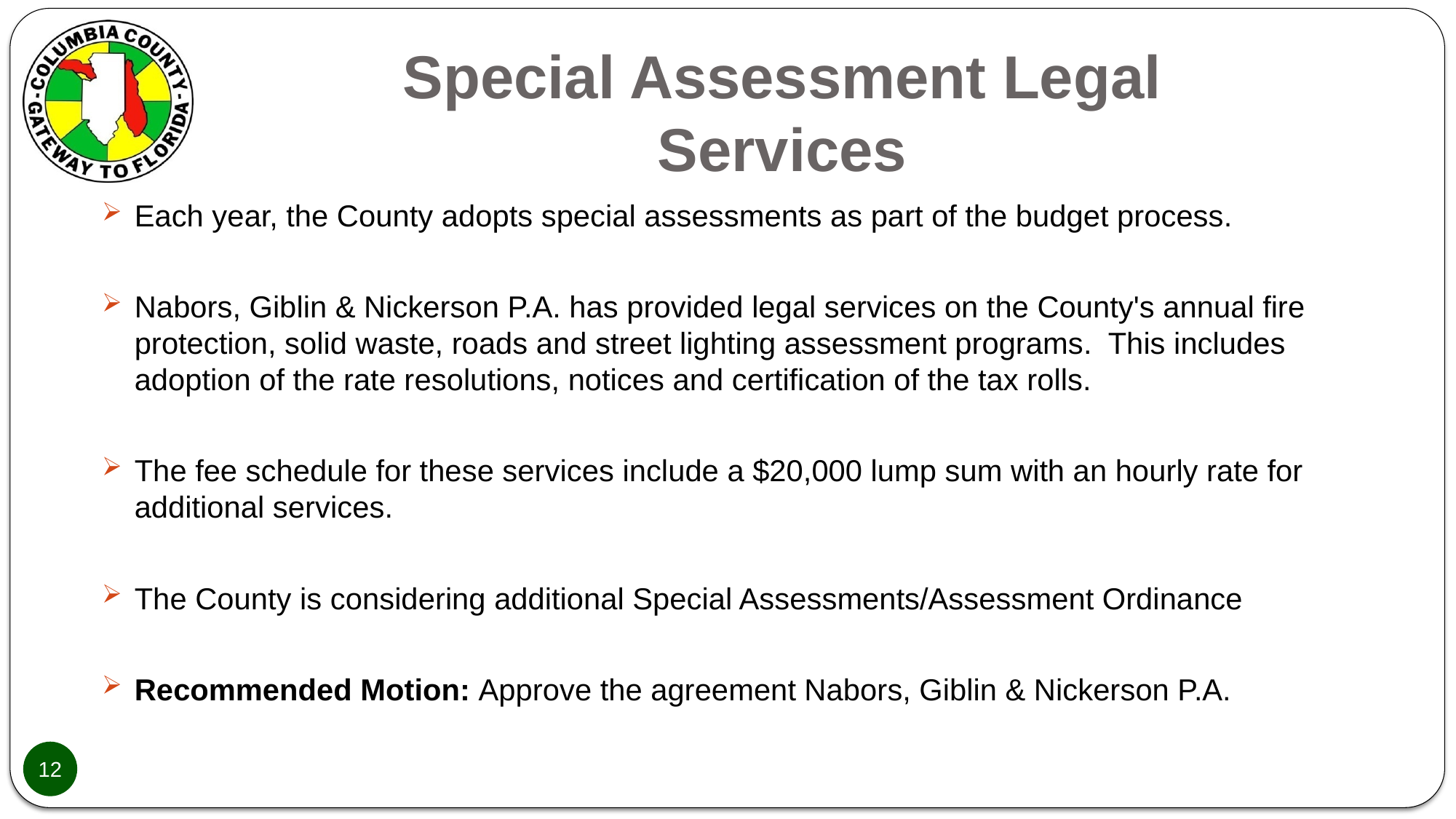

# Special Assessment Legal Services
Each year, the County adopts special assessments as part of the budget process.

Nabors, Giblin & Nickerson P.A. has provided legal services on the County's annual fire protection, solid waste, roads and street lighting assessment programs.  This includes adoption of the rate resolutions, notices and certification of the tax rolls.

The fee schedule for these services include a $20,000 lump sum with an hourly rate for additional services.

The County is considering additional Special Assessments/Assessment Ordinance

Recommended Motion: Approve the agreement Nabors, Giblin & Nickerson P.A.
12